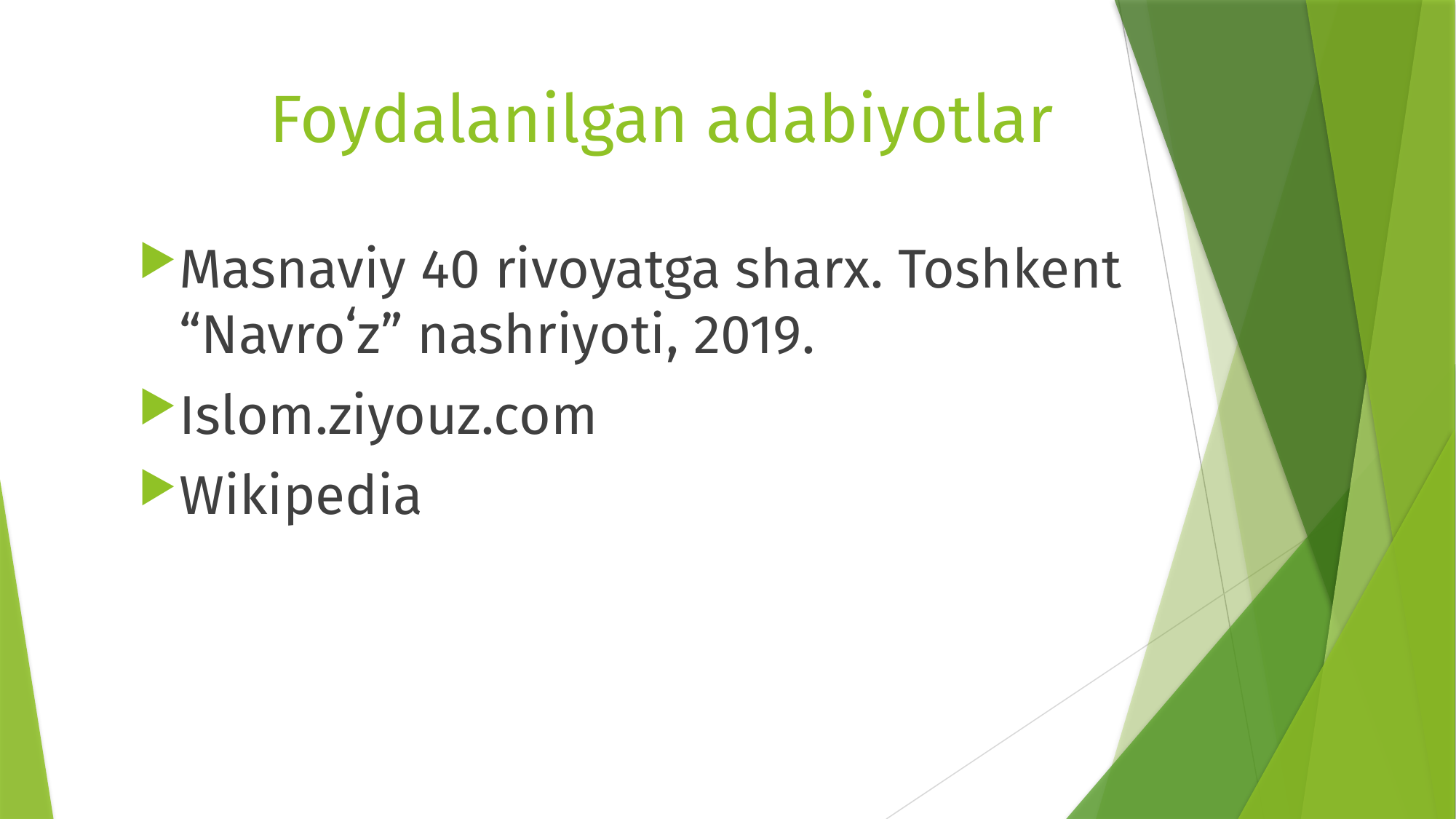

# Foydalanilgan adabiyotlar
Masnaviy 40 rivoyatga sharx. Toshkent “Navroʻz” nashriyoti, 2019.
Islom.ziyouz.com
Wikipedia